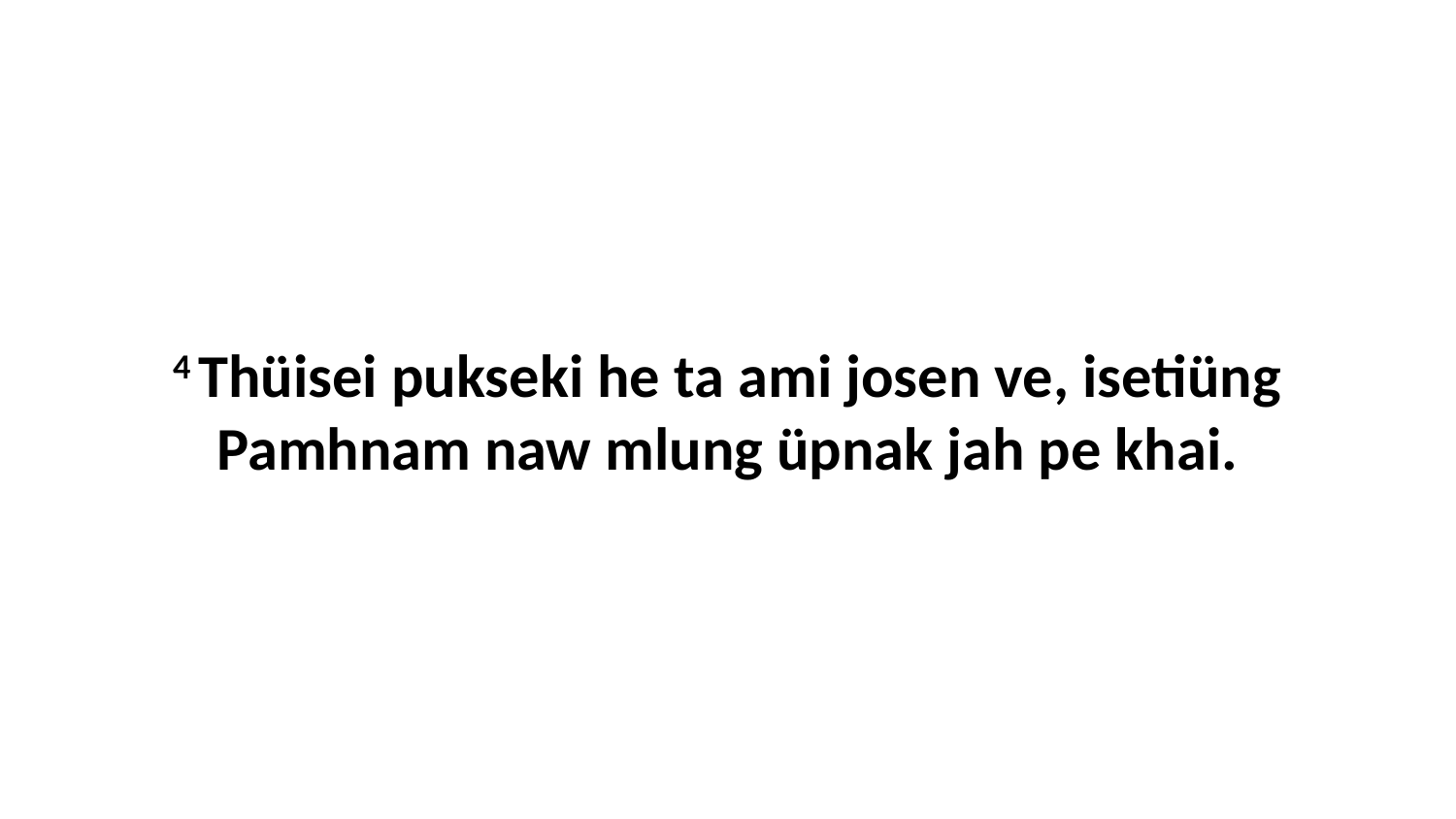

4 Thüisei pukseki he ta ami josen ve, isetiüng Pamhnam naw mlung üpnak jah pe khai.